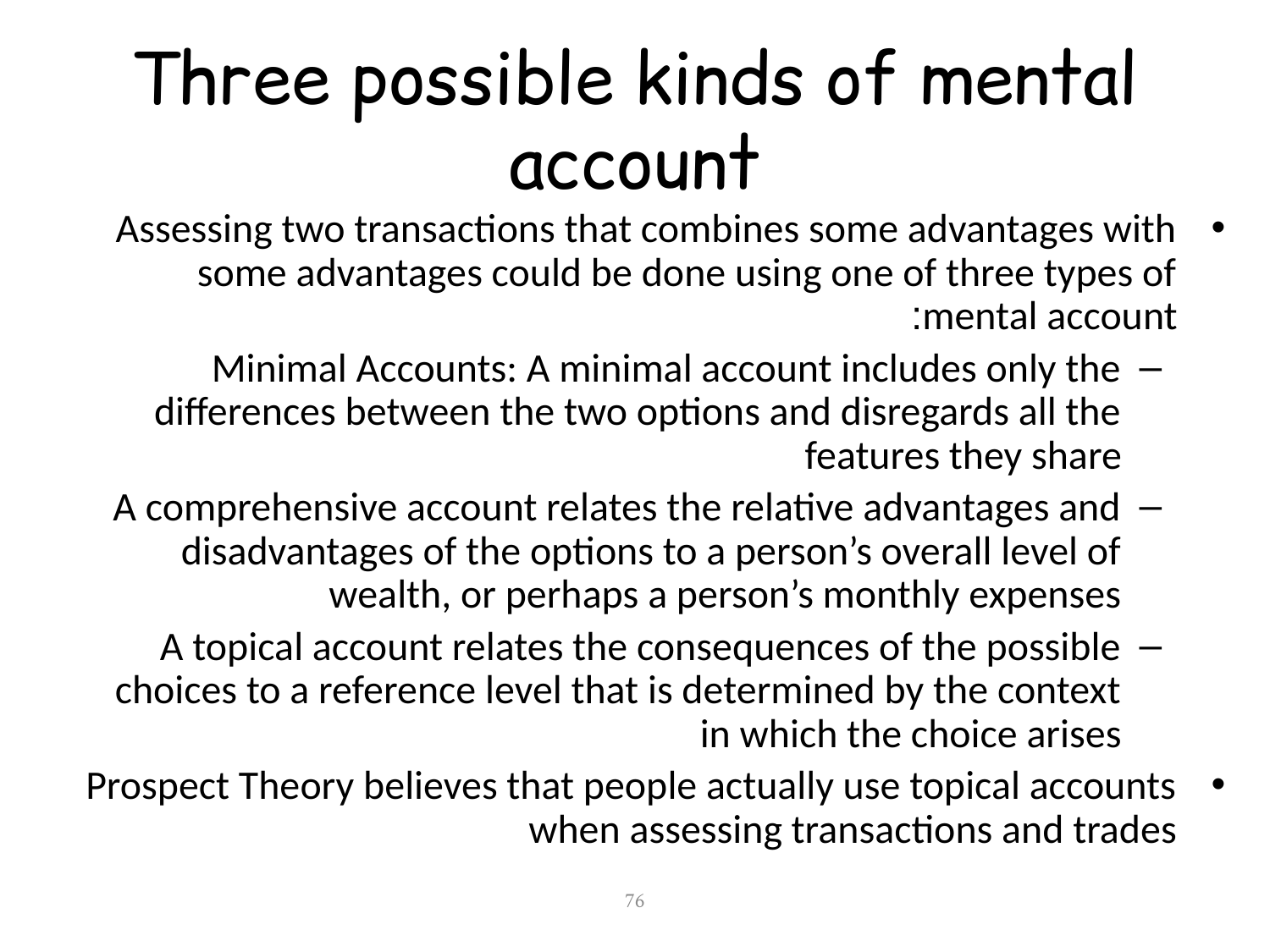

# Three possible kinds of mental account
Assessing two transactions that combines some advantages with some advantages could be done using one of three types of mental account:
Minimal Accounts: A minimal account includes only the differences between the two options and disregards all the features they share
A comprehensive account relates the relative advantages and disadvantages of the options to a person’s overall level of wealth, or perhaps a person’s monthly expenses
A topical account relates the consequences of the possible choices to a reference level that is determined by the context in which the choice arises
Prospect Theory believes that people actually use topical accounts when assessing transactions and trades
76